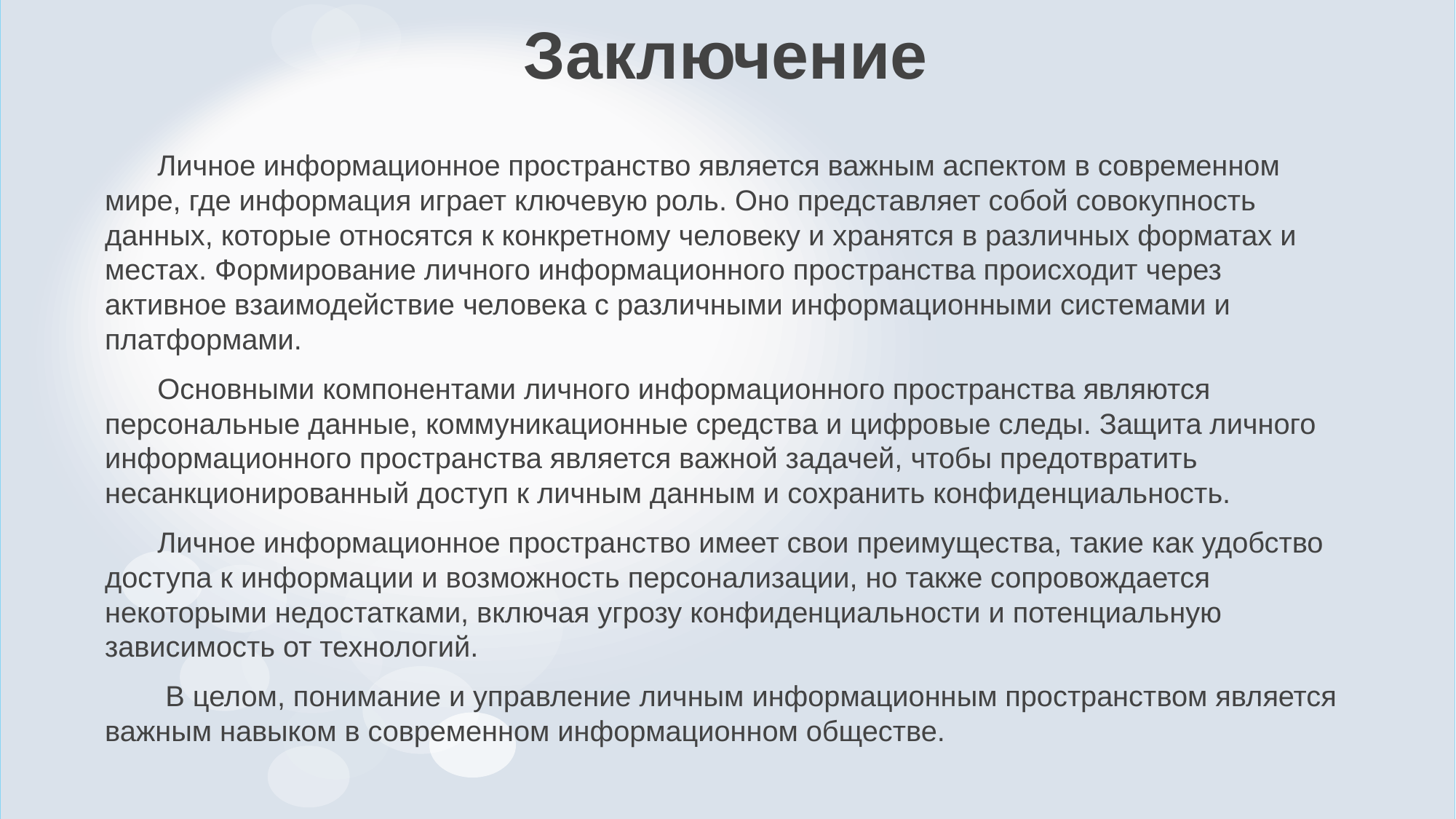

# Заключение

Личное информационное пространство является важным аспектом в современном мире, где информация играет ключевую роль. Оно представляет собой совокупность данных, которые относятся к конкретному человеку и хранятся в различных форматах и местах. Формирование личного информационного пространства происходит через активное взаимодействие человека с различными информационными системами и платформами.
Основными компонентами личного информационного пространства являются персональные данные, коммуникационные средства и цифровые следы. Защита личного информационного пространства является важной задачей, чтобы предотвратить несанкционированный доступ к личным данным и сохранить конфиденциальность.
Личное информационное пространство имеет свои преимущества, такие как удобство доступа к информации и возможность персонализации, но также сопровождается некоторыми недостатками, включая угрозу конфиденциальности и потенциальную зависимость от технологий.
 В целом, понимание и управление личным информационным пространством является важным навыком в современном информационном обществе.